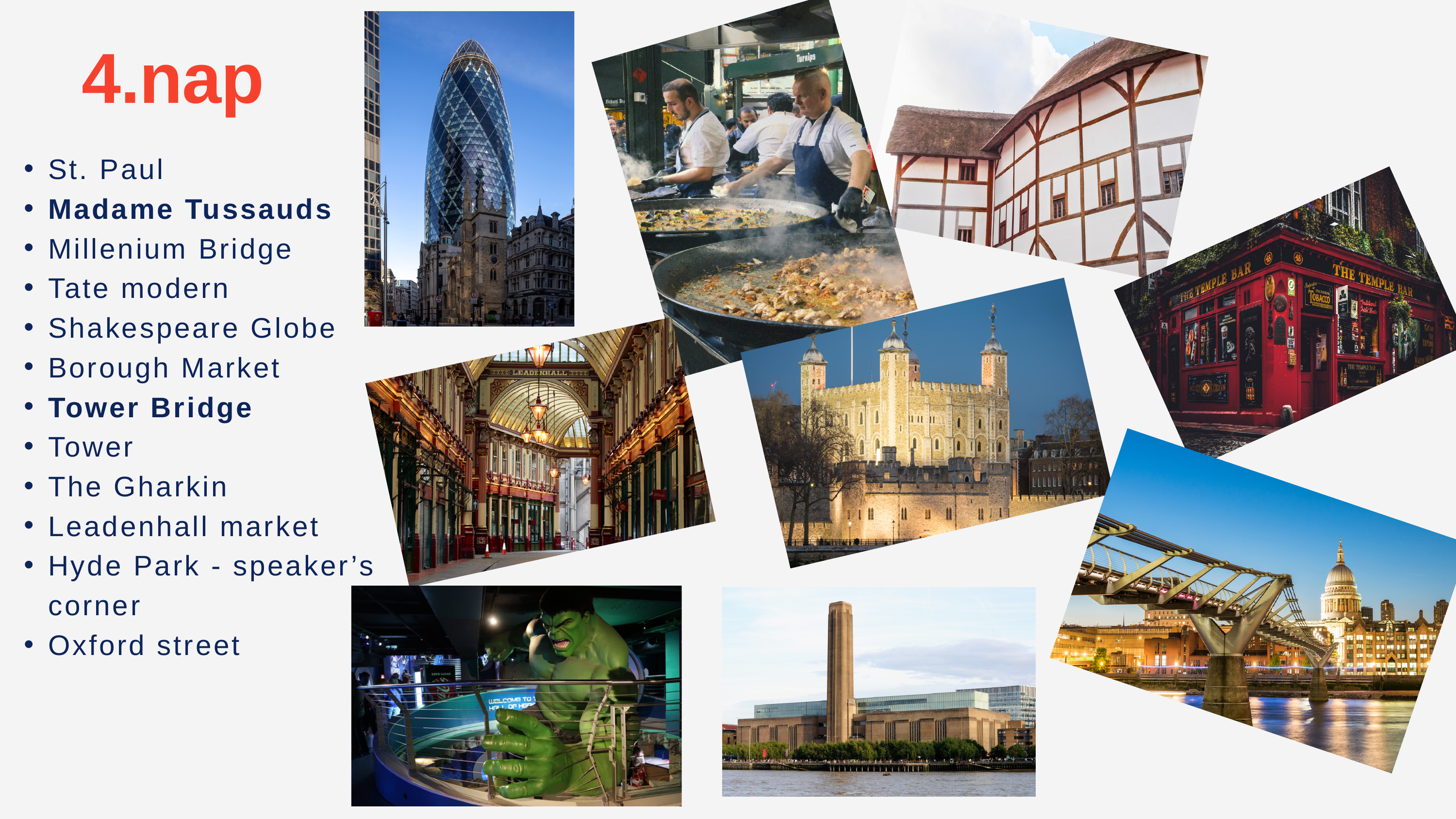

4.nap
St. Paul
Madame Tussauds
Millenium Bridge
Tate modern
Shakespeare Globe
Borough Market
Tower Bridge
Tower
The Gharkin
Leadenhall market
Hyde Park - speaker’s corner
Oxford street